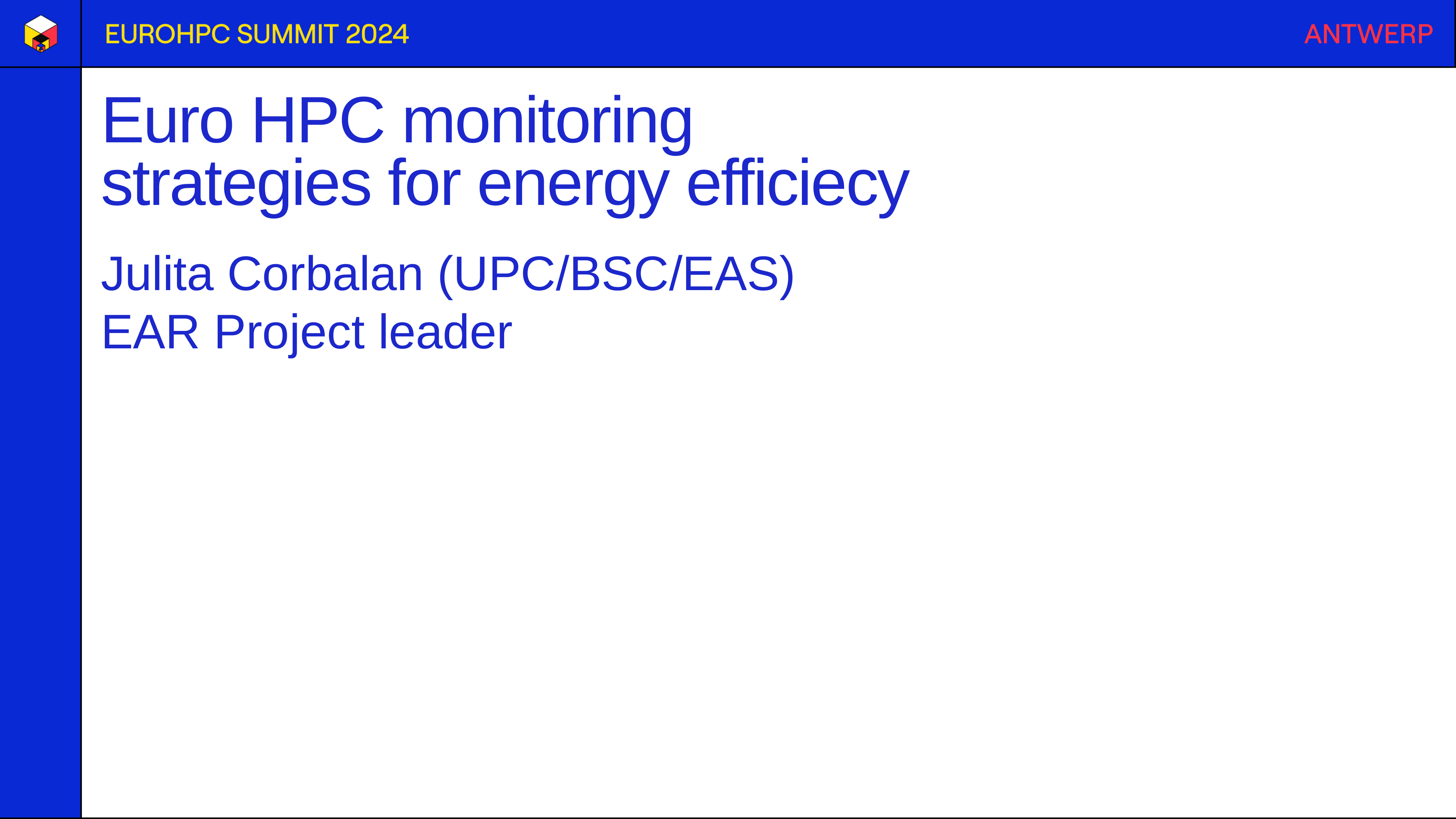

# Euro HPC monitoring strategies for energy efficiecy
Julita Corbalan (UPC/BSC/EAS)
EAR Project leader
Author and Date